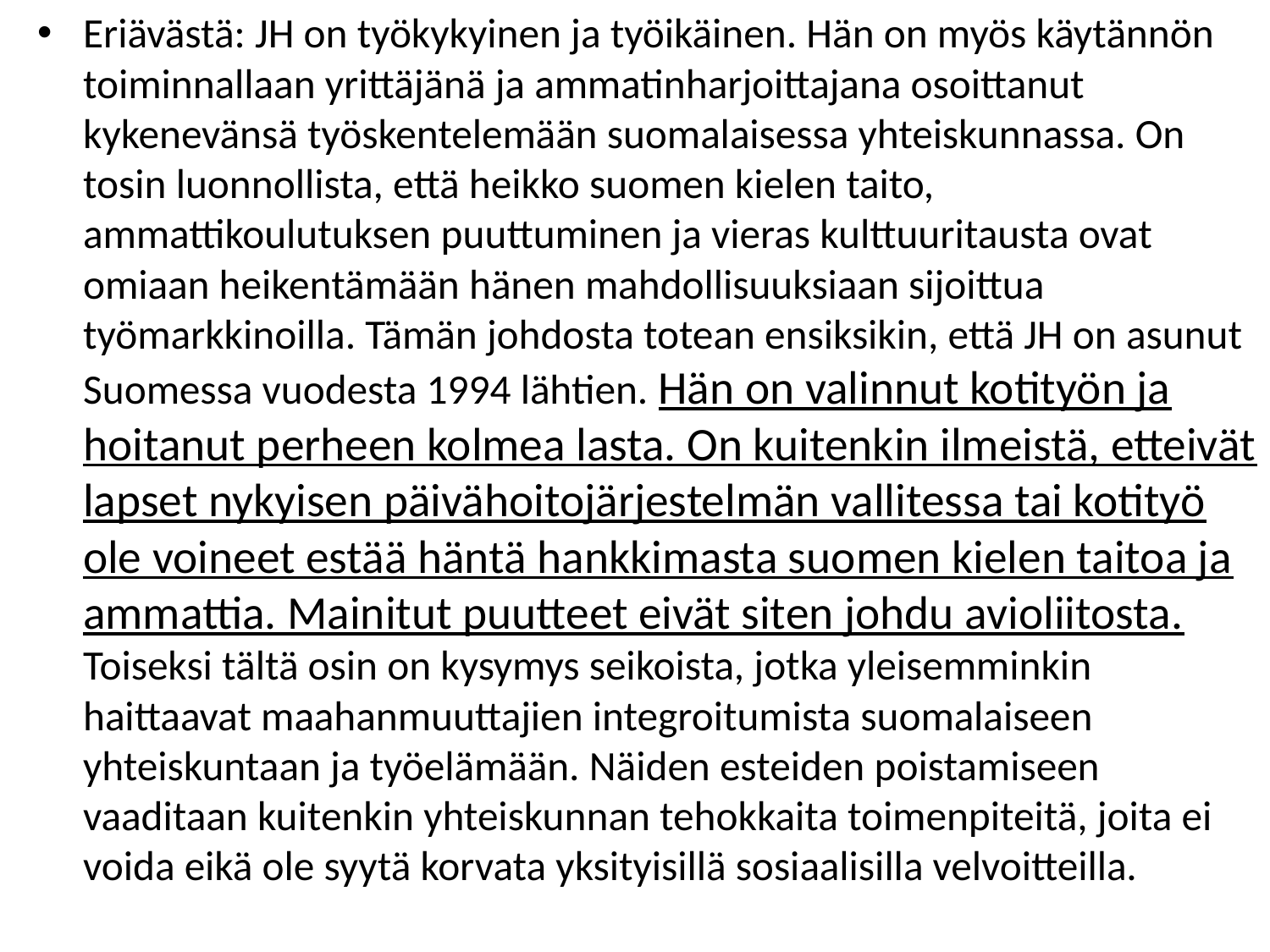

Eriävästä: JH on työkykyinen ja työikäinen. Hän on myös käytännön toiminnallaan yrittäjänä ja ammatinharjoittajana osoittanut kykenevänsä työskentelemään suomalaisessa yhteiskunnassa. On tosin luonnollista, että heikko suomen kielen taito, ammattikoulutuksen puuttuminen ja vieras kulttuuritausta ovat omiaan heikentämään hänen mahdollisuuksiaan sijoittua työmarkkinoilla. Tämän johdosta totean ensiksikin, että JH on asunut Suomessa vuodesta 1994 lähtien. Hän on valinnut kotityön ja hoitanut perheen kolmea lasta. On kuitenkin ilmeistä, etteivät lapset nykyisen päivähoitojärjestelmän vallitessa tai kotityö ole voineet estää häntä hankkimasta suomen kielen taitoa ja ammattia. Mainitut puutteet eivät siten johdu avioliitosta. Toiseksi tältä osin on kysymys seikoista, jotka yleisemminkin haittaavat maahanmuuttajien integroitumista suomalaiseen yhteiskuntaan ja työelämään. Näiden esteiden poistamiseen vaaditaan kuitenkin yhteiskunnan tehokkaita toimenpiteitä, joita ei voida eikä ole syytä korvata yksityisillä sosiaalisilla velvoitteilla.

#